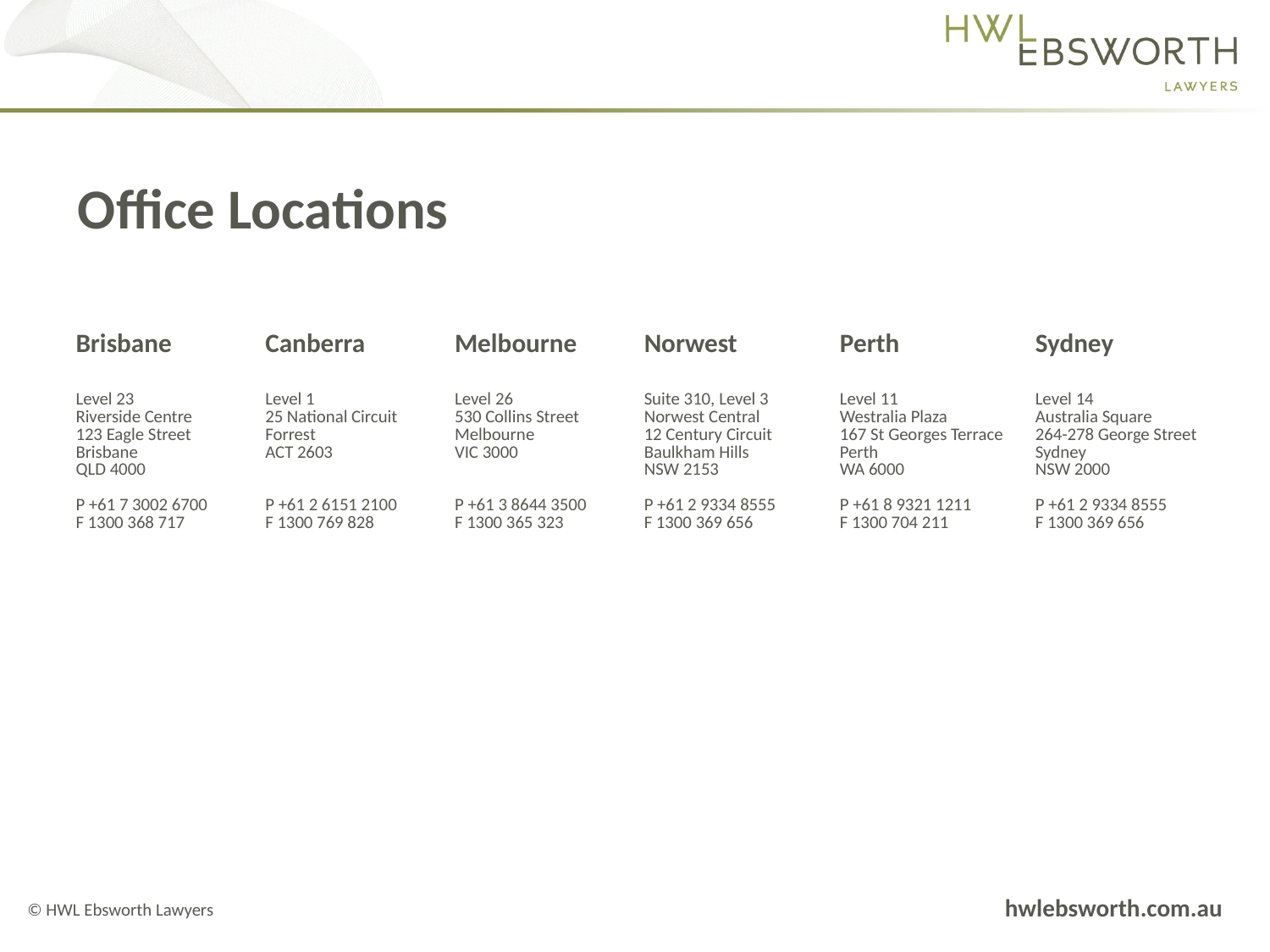

# Office Locations
| Brisbane | Canberra | Melbourne | Norwest | Perth | Sydney |
| --- | --- | --- | --- | --- | --- |
| Level 23 Riverside Centre 123 Eagle Street Brisbane QLD 4000 P +61 7 3002 6700 F 1300 368 717 | Level 1 25 National Circuit Forrest ACT 2603 P +61 2 6151 2100 F 1300 769 828 | Level 26 530 Collins Street Melbourne VIC 3000 P +61 3 8644 3500 F 1300 365 323 | Suite 310, Level 3 Norwest Central 12 Century Circuit Baulkham Hills NSW 2153 P +61 2 9334 8555 F 1300 369 656 | Level 11 Westralia Plaza 167 St Georges Terrace Perth WA 6000 P +61 8 9321 1211 F 1300 704 211 | Level 14 Australia Square 264-278 George Street Sydney NSW 2000 P +61 2 9334 8555 F 1300 369 656 |
hwlebsworth.com.au
© HWL Ebsworth Lawyers